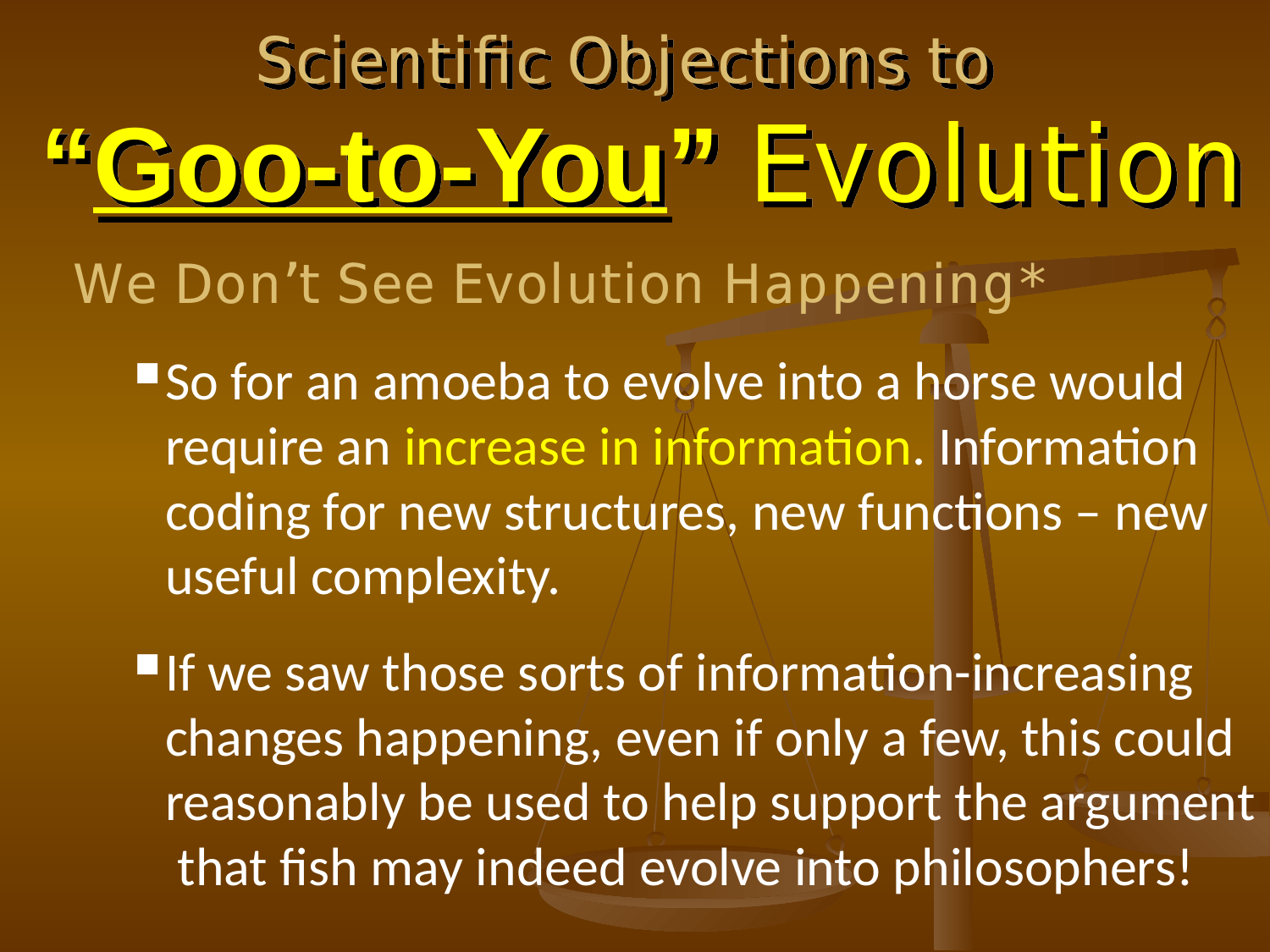

# Scientific Objections to “Goo-to-You” Evolution
We Don’t See Evolution Happening*
So for an amoeba to evolve into a horse would require an increase in information. Information coding for new structures, new functions – new useful complexity.
If we saw those sorts of information-increasing changes happening, even if only a few, this could reasonably be used to help support the argument  that fish may indeed evolve into philosophers!